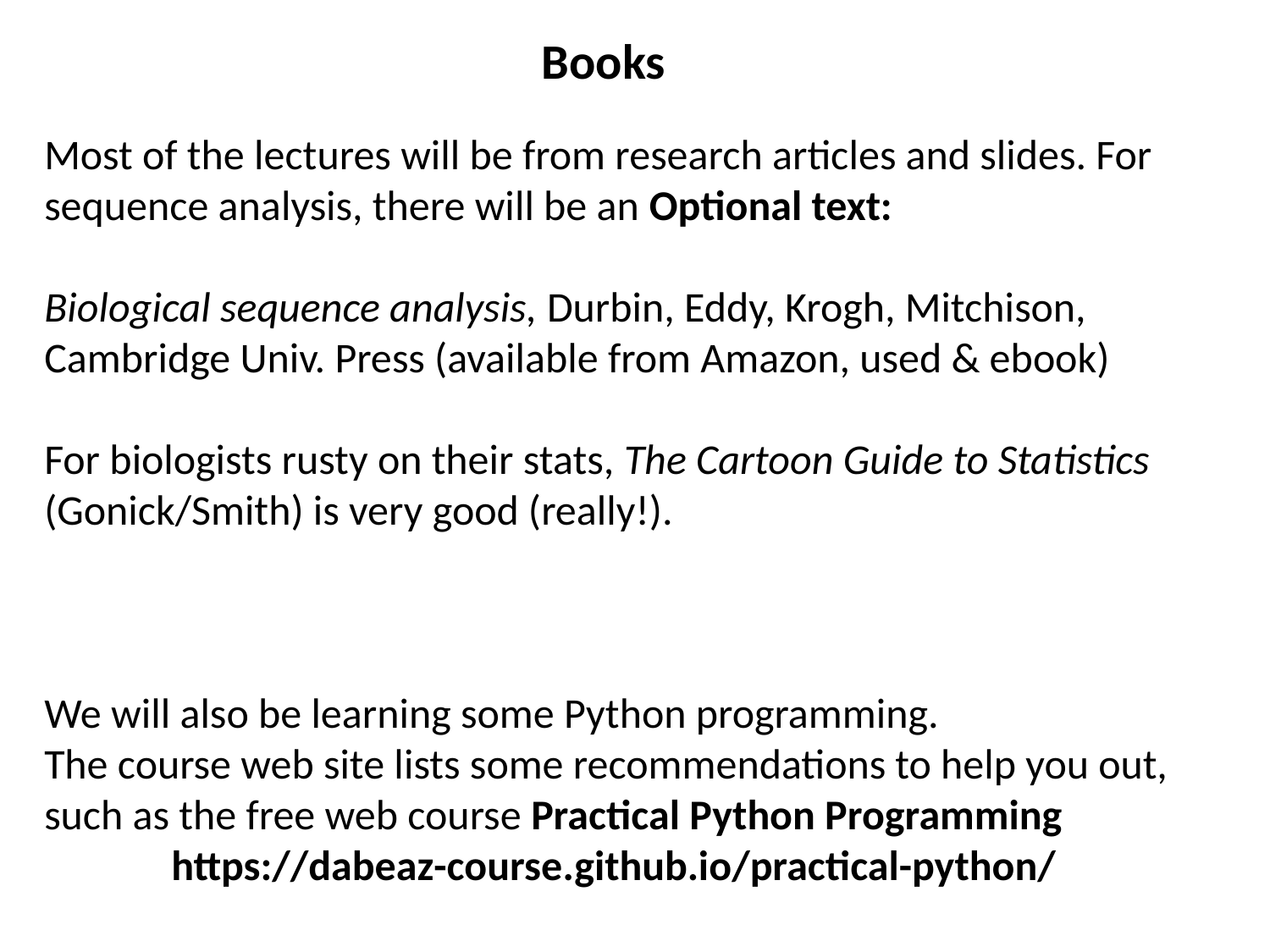

Books
Most of the lectures will be from research articles and slides. For sequence analysis, there will be an Optional text:

Biological sequence analysis, Durbin, Eddy, Krogh, Mitchison, Cambridge Univ. Press (available from Amazon, used & ebook)

For biologists rusty on their stats, The Cartoon Guide to Statistics (Gonick/Smith) is very good (really!).

We will also be learning some Python programming.
The course web site lists some recommendations to help you out, such as the free web course Practical Python Programming
	https://dabeaz-course.github.io/practical-python/